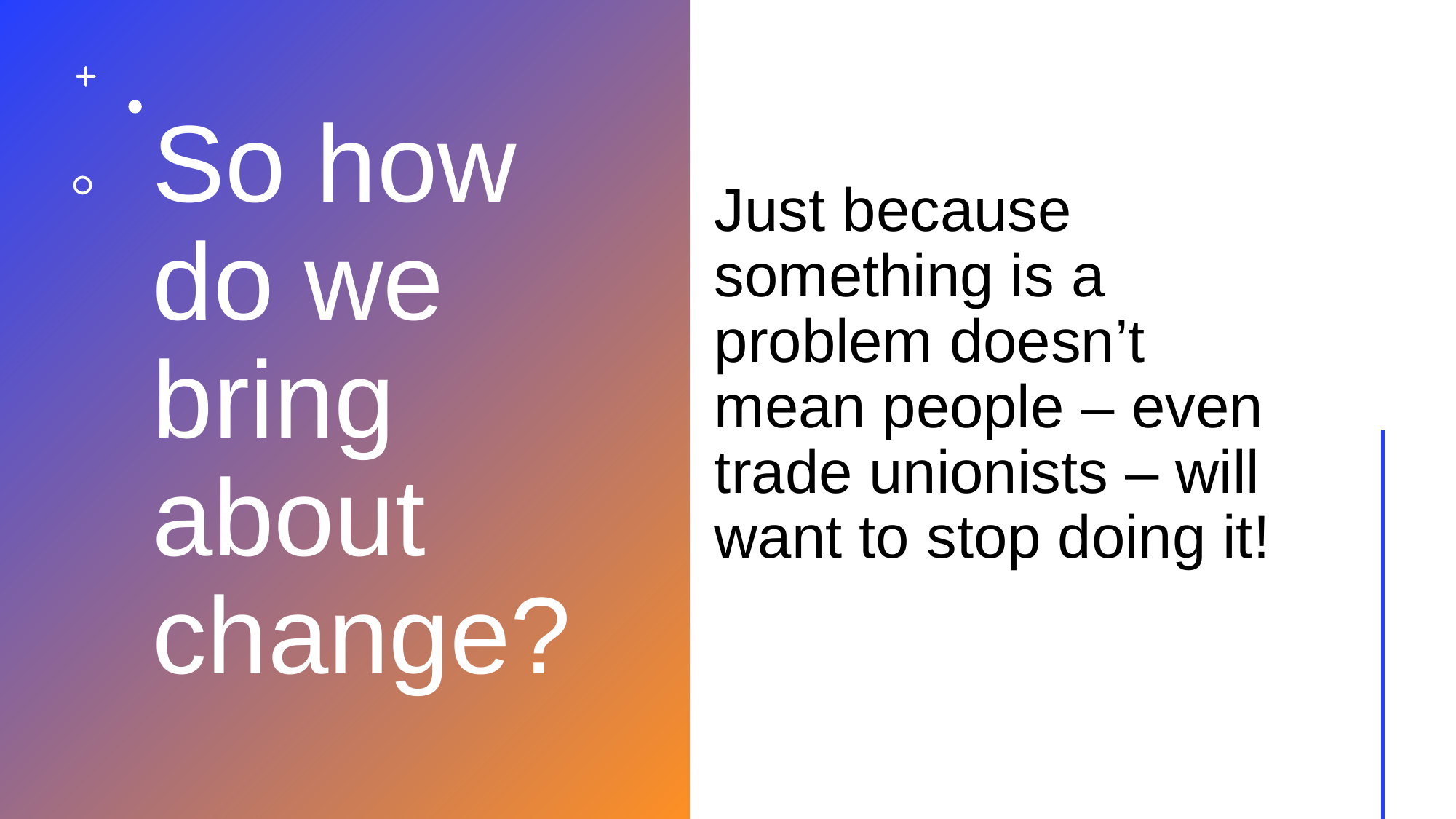

So how do we bring about change?
Just because something is a problem doesn’t mean people – even trade unionists – will want to stop doing it!